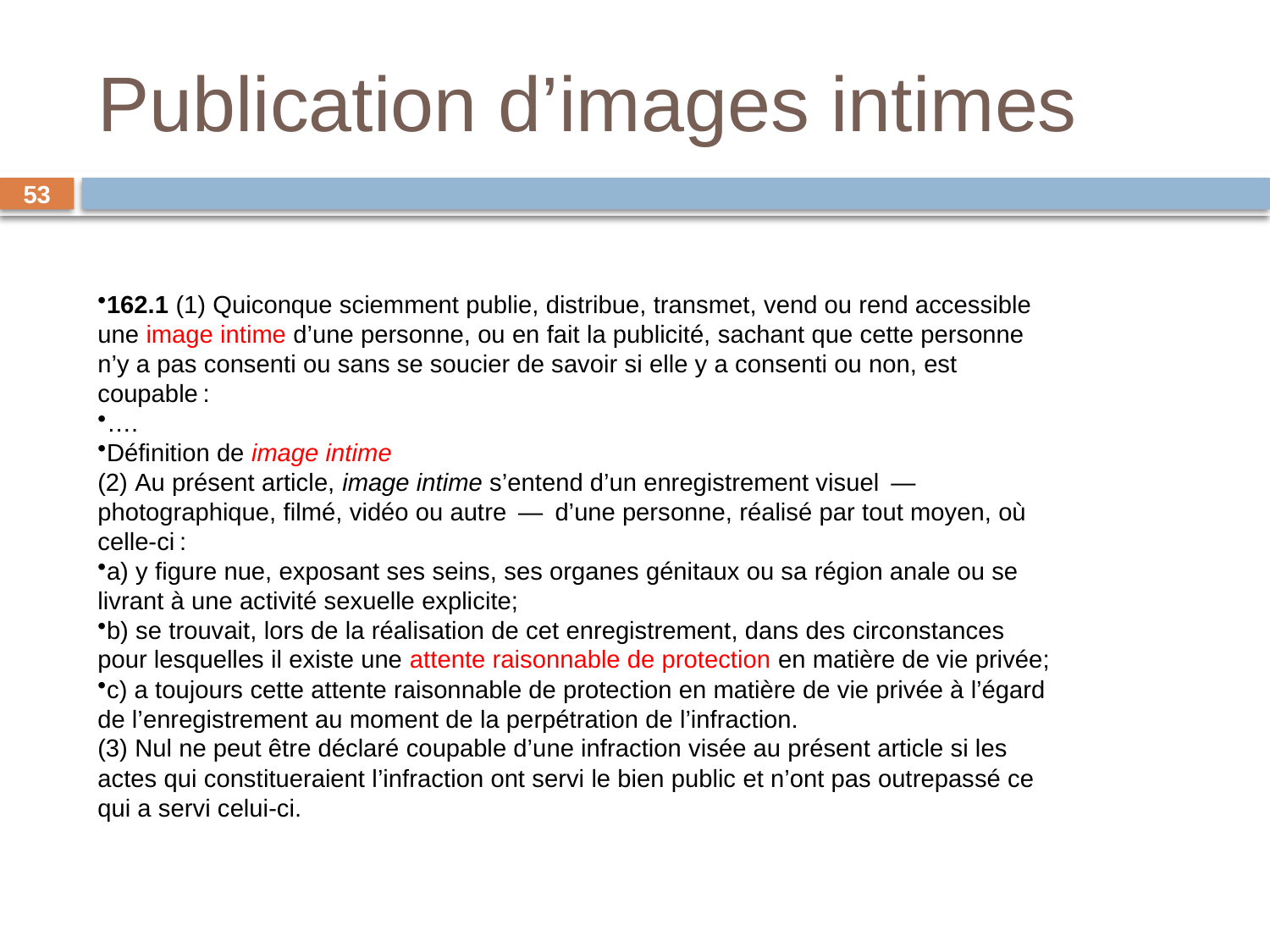

# Publication d’images intimes
53

162.1 (1) Quiconque sciemment publie, distribue, transmet, vend ou rend accessible une image intime d’une personne, ou en fait la publicité, sachant que cette personne n’y a pas consenti ou sans se soucier de savoir si elle y a consenti ou non, est coupable :
….
Définition de image intime
(2) Au présent article, image intime s’entend d’un enregistrement visuel  —  photographique, filmé, vidéo ou autre  —  d’une personne, réalisé par tout moyen, où celle-ci :
a) y figure nue, exposant ses seins, ses organes génitaux ou sa région anale ou se livrant à une activité sexuelle explicite;
b) se trouvait, lors de la réalisation de cet enregistrement, dans des circonstances pour lesquelles il existe une attente raisonnable de protection en matière de vie privée;
c) a toujours cette attente raisonnable de protection en matière de vie privée à l’égard de l’enregistrement au moment de la perpétration de l’infraction.
(3) Nul ne peut être déclaré coupable d’une infraction visée au présent article si les actes qui constitueraient l’infraction ont servi le bien public et n’ont pas outrepassé ce qui a servi celui-ci.